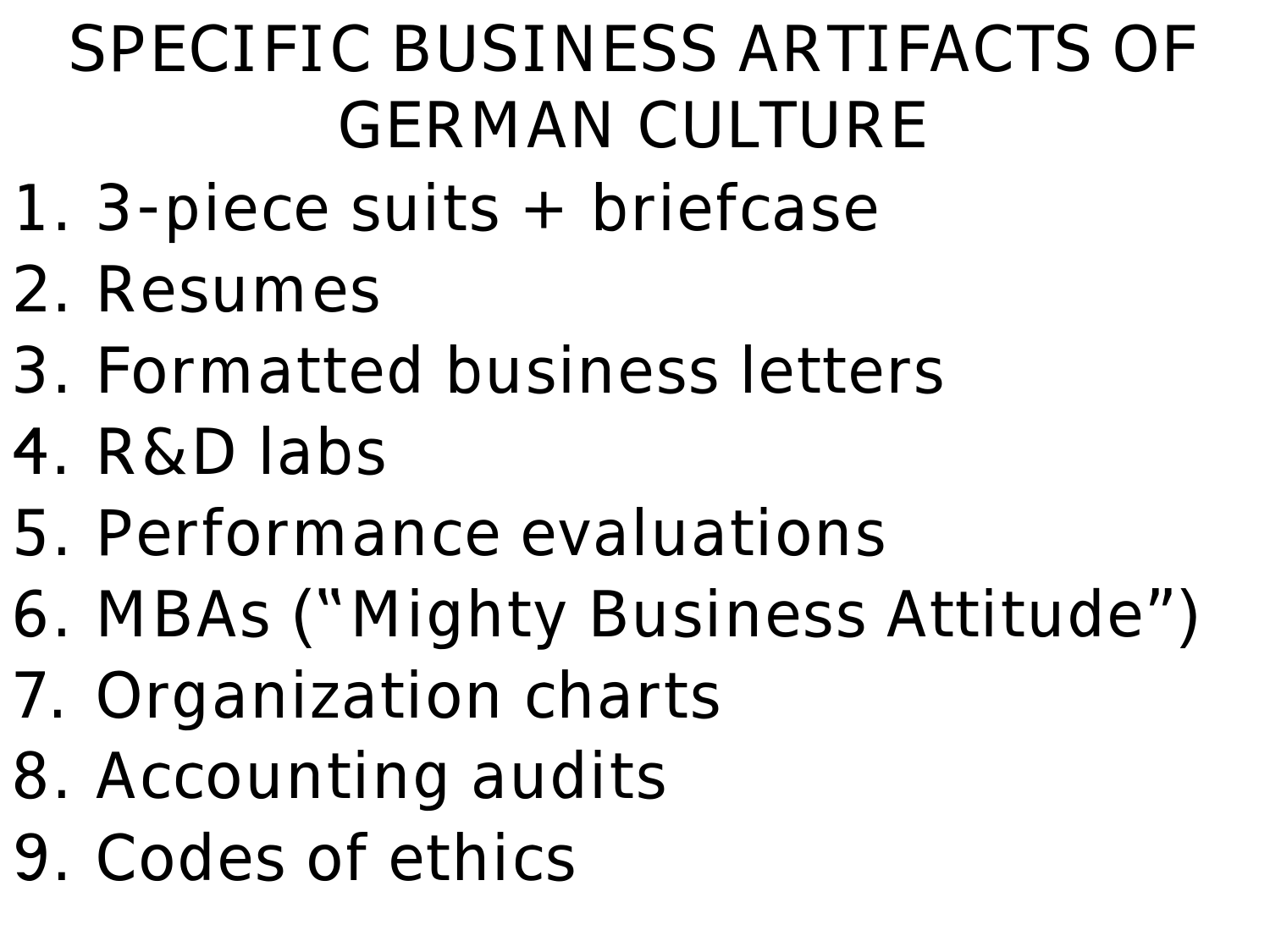

# SPECIFIC BUSINESS ARTIFACTS OF GERMAN CULTURE
3-piece suits + briefcase
Resumes
Formatted business letters
R&D labs
Performance evaluations
MBAs (“Mighty Business Attitude”)
Organization charts
Accounting audits
Codes of ethics